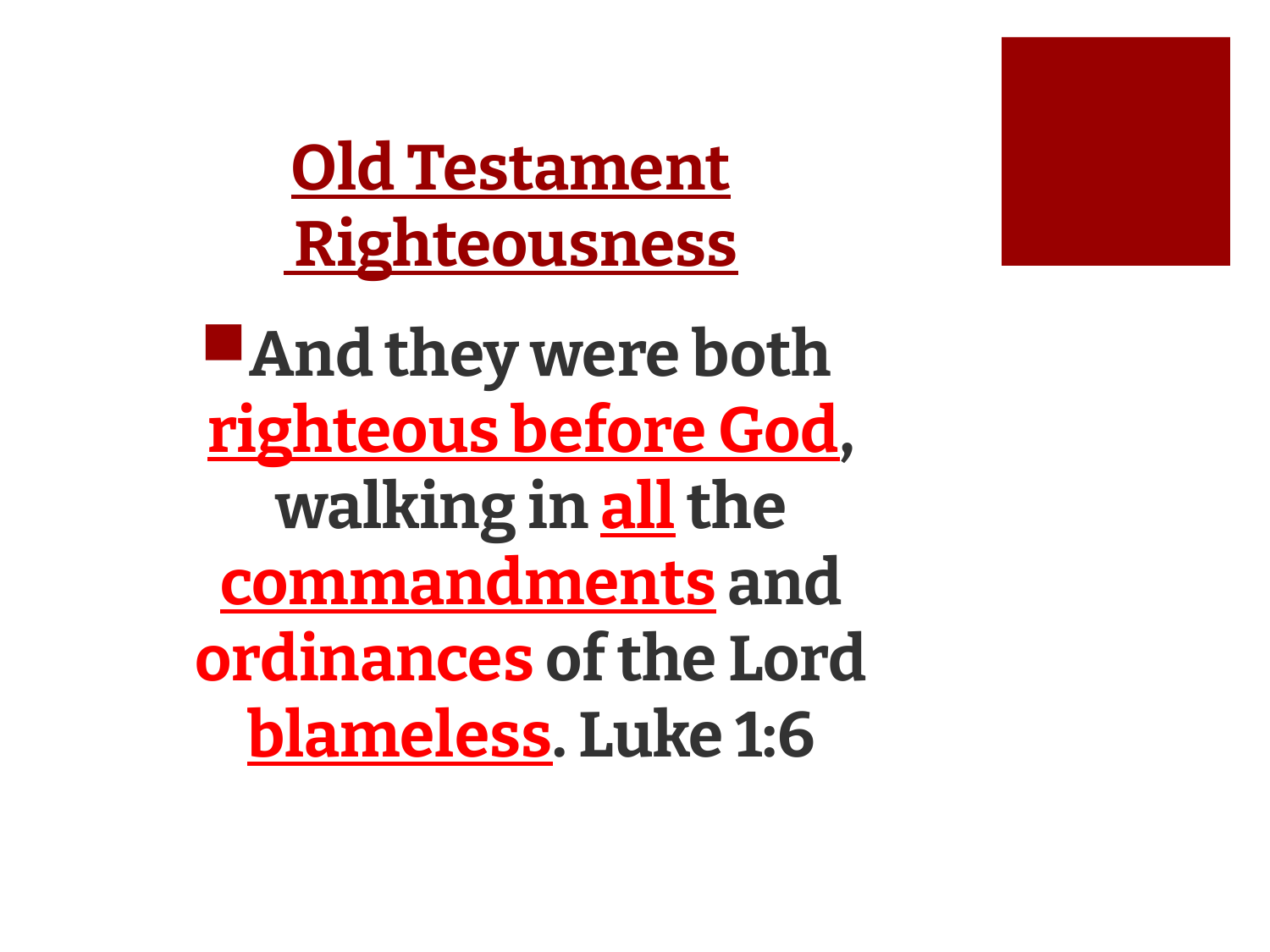

# Old Testament Righteousness
And they were both righteous before God, walking in all the commandments and ordinances of the Lord blameless. Luke 1:6